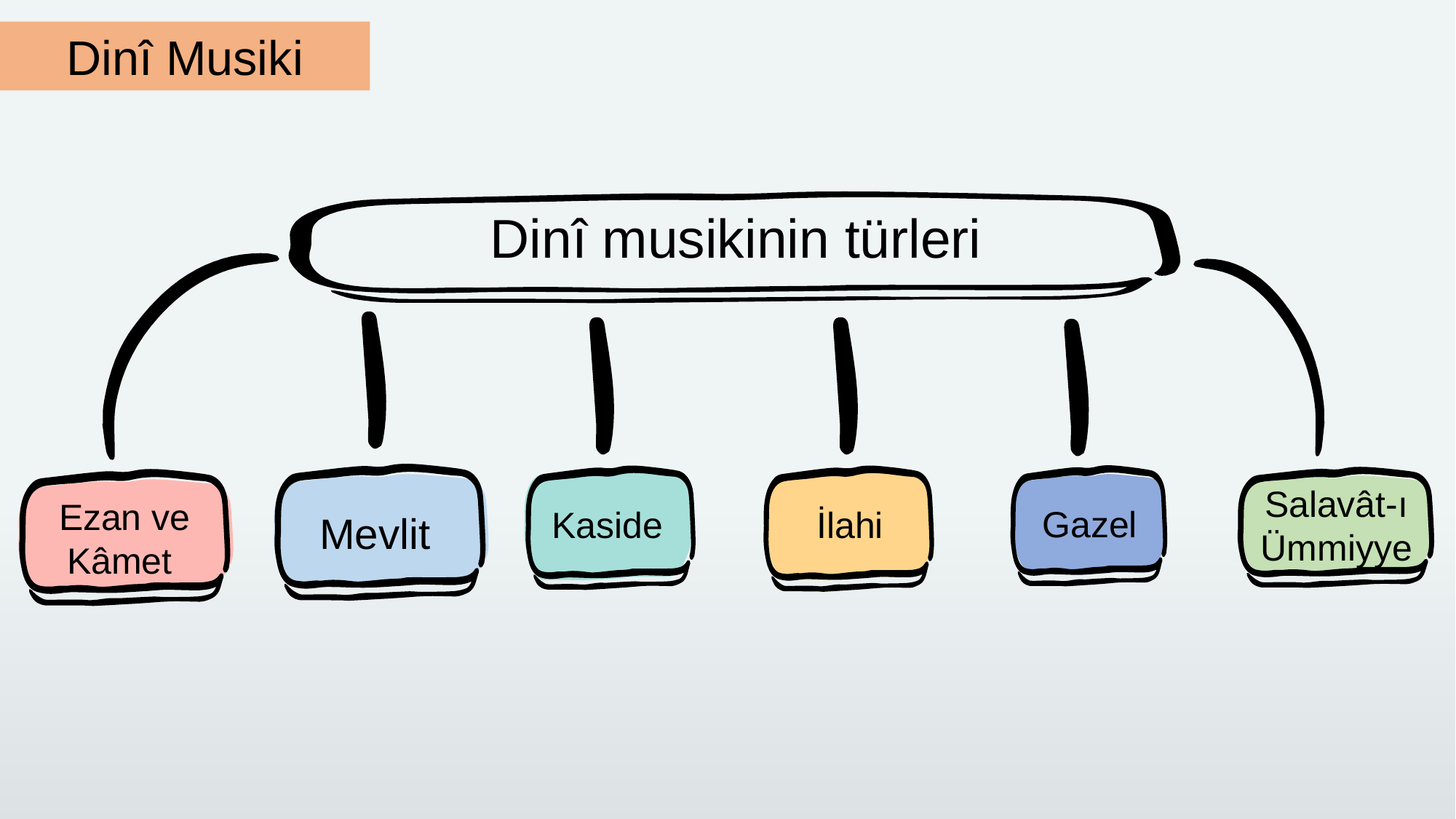

Dinî Musiki

Dinî musikinin türleri

Mevlit

Kaside
İlahi

Ezan ve Kâmet

Gazel
Salavât-ı
Ümmiyye